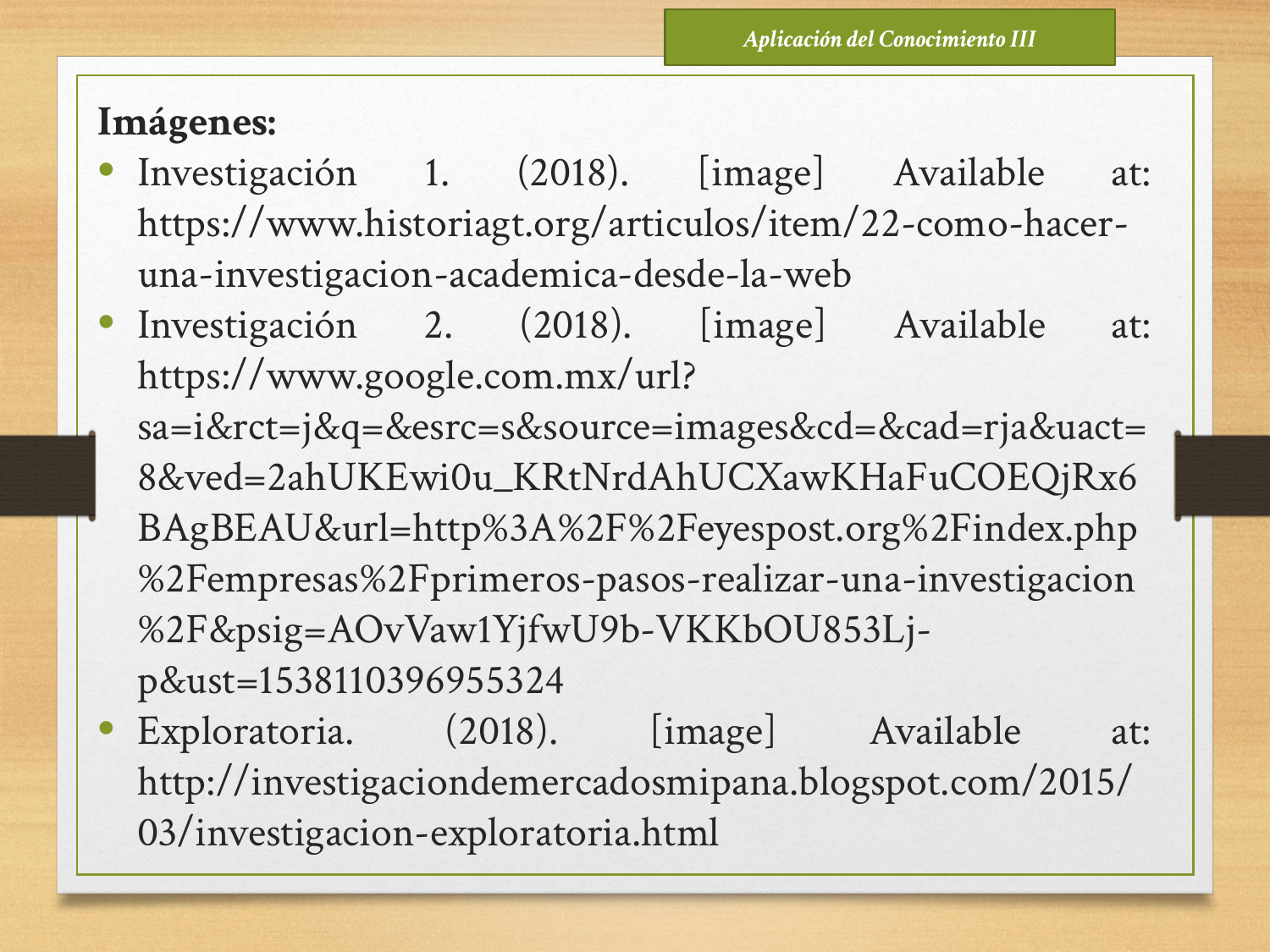

Aplicación del Conocimiento III
Imágenes:
Investigación 1. (2018). [image] Available at: https://www.historiagt.org/articulos/item/22-como-hacer-una-investigacion-academica-desde-la-web
Investigación 2. (2018). [image] Available at: https://www.google.com.mx/url?sa=i&rct=j&q=&esrc=s&source=images&cd=&cad=rja&uact=8&ved=2ahUKEwi0u_KRtNrdAhUCXawKHaFuCOEQjRx6BAgBEAU&url=http%3A%2F%2Feyespost.org%2Findex.php%2Fempresas%2Fprimeros-pasos-realizar-una-investigacion%2F&psig=AOvVaw1YjfwU9b-VKKbOU853Lj-p&ust=1538110396955324
Exploratoria. (2018). [image] Available at: http://investigaciondemercadosmipana.blogspot.com/2015/03/investigacion-exploratoria.html